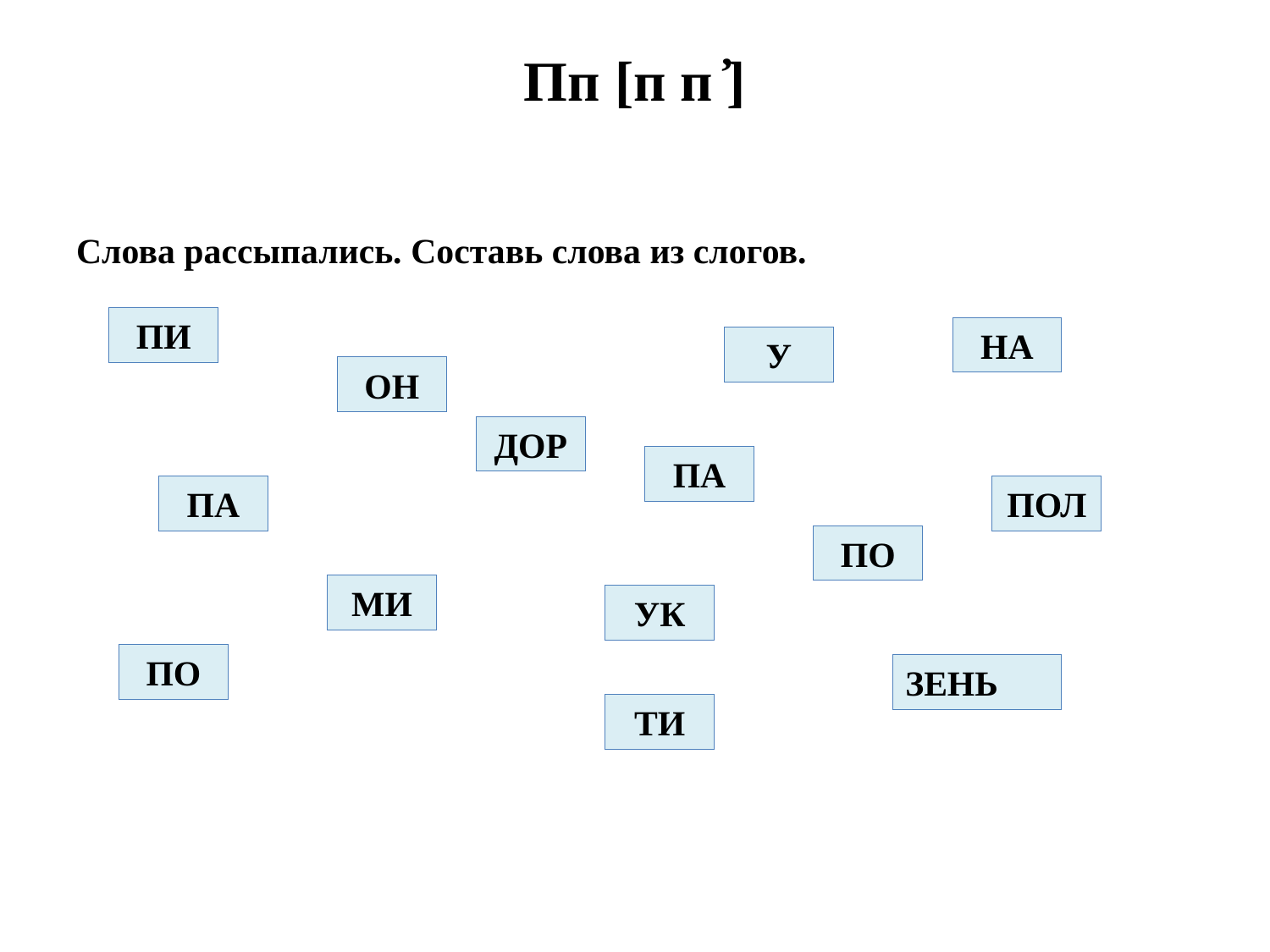

# Пп [п п ҆]
Слова рассыпались. Составь слова из слогов.
ПИ
НА
У
ОН
ДОР
ПА
ПА
ПОЛ
ПО
МИ
УК
ПО
ЗЕНЬ
ТИ